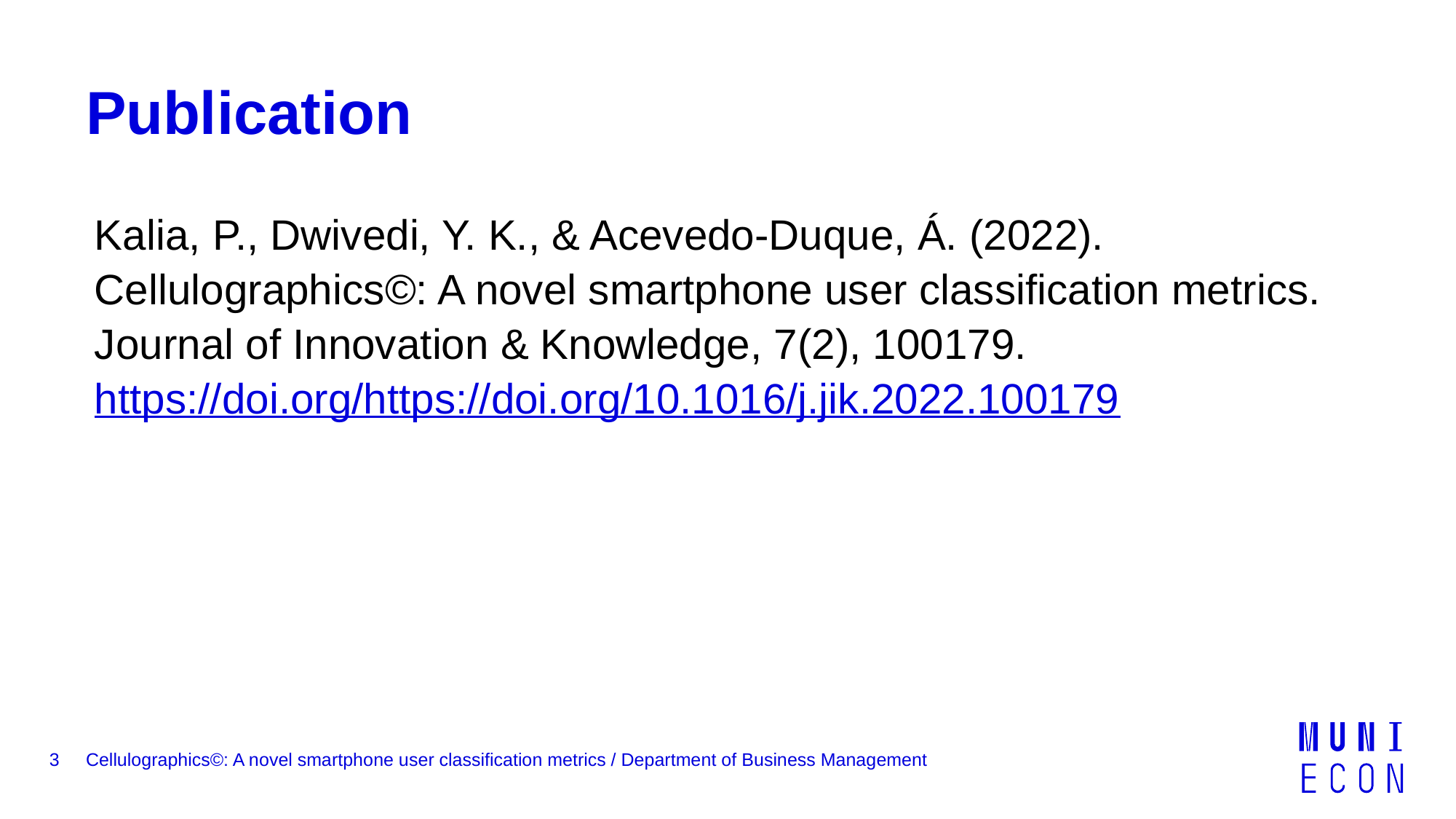

# Publication
Kalia, P., Dwivedi, Y. K., & Acevedo-Duque, Á. (2022). Cellulographics©: A novel smartphone user classification metrics. Journal of Innovation & Knowledge, 7(2), 100179. https://doi.org/https://doi.org/10.1016/j.jik.2022.100179

3
Cellulographics©: A novel smartphone user classification metrics / Department of Business Management